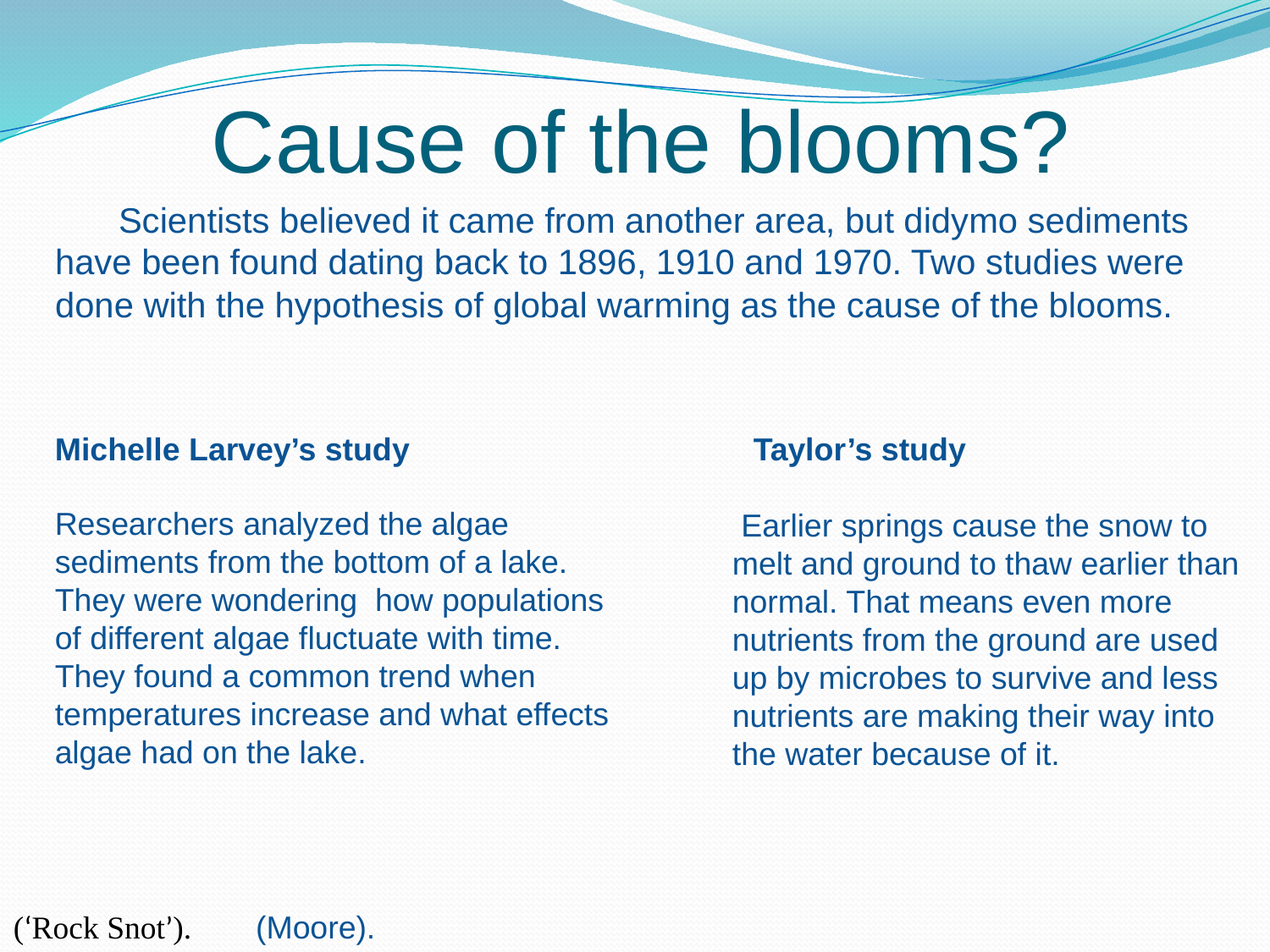

# Cause of the blooms?
Scientists believed it came from another area, but didymo sediments have been found dating back to 1896, 1910 and 1970. Two studies were done with the hypothesis of global warming as the cause of the blooms.
Michelle Larvey’s study
Taylor’s study
Researchers analyzed the algae sediments from the bottom of a lake. They were wondering  how populations of different algae fluctuate with time. They found a common trend when temperatures increase and what effects algae had on the lake.
 Earlier springs cause the snow to melt and ground to thaw earlier than normal. That means even more nutrients from the ground are used up by microbes to survive and less nutrients are making their way into the water because of it.
(‘Rock Snot’).
(Moore).